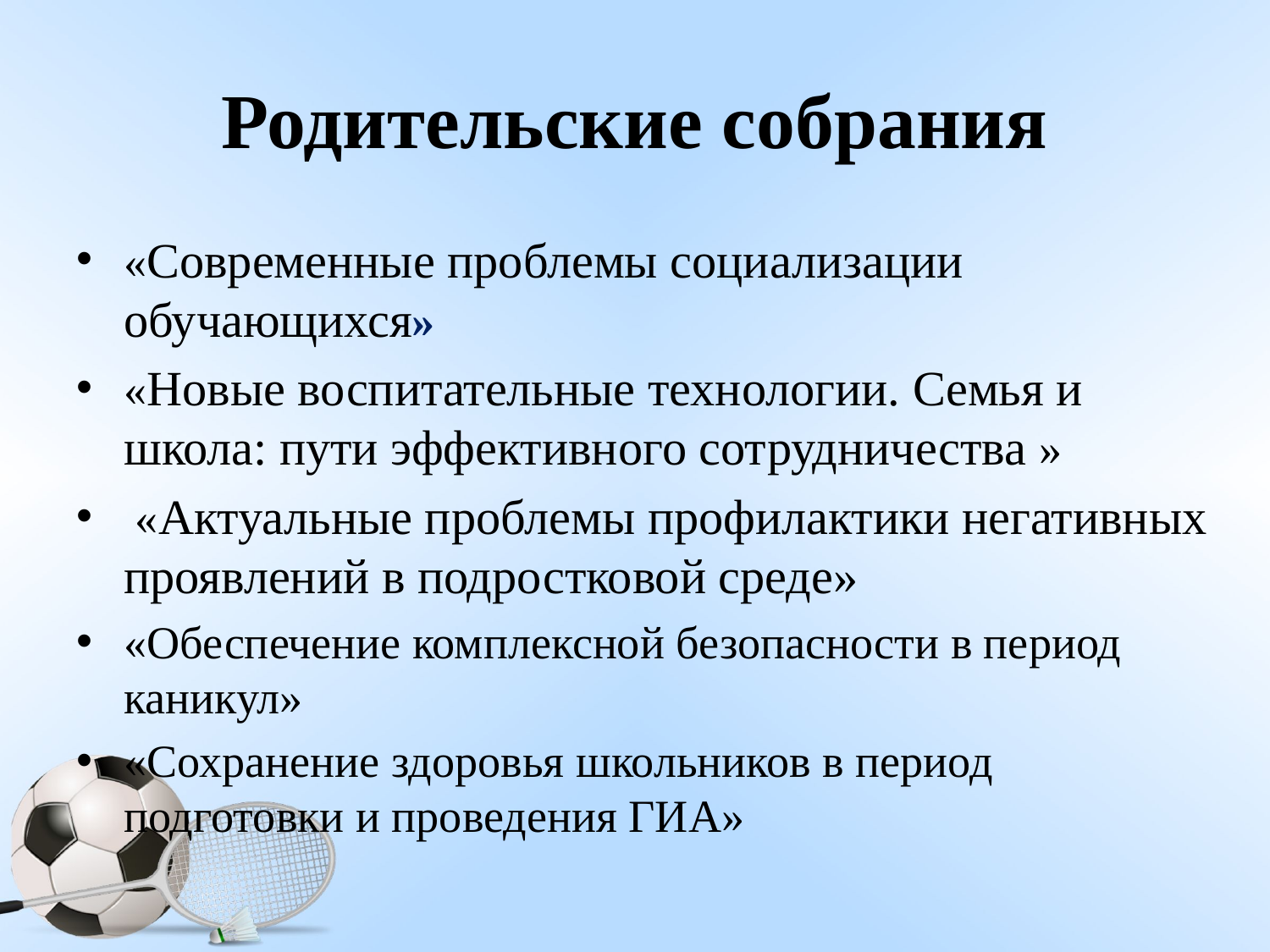

# Родительские собрания
«Современные проблемы социализации обучающихся»
«Новые воспитательные технологии. Семья и школа: пути эффективного сотрудничества »
 «Актуальные проблемы профилактики негативных проявлений в подростковой среде»
«Обеспечение комплексной безопасности в период каникул»
«Сохранение здоровья школьников в период подготовки и проведения ГИА»